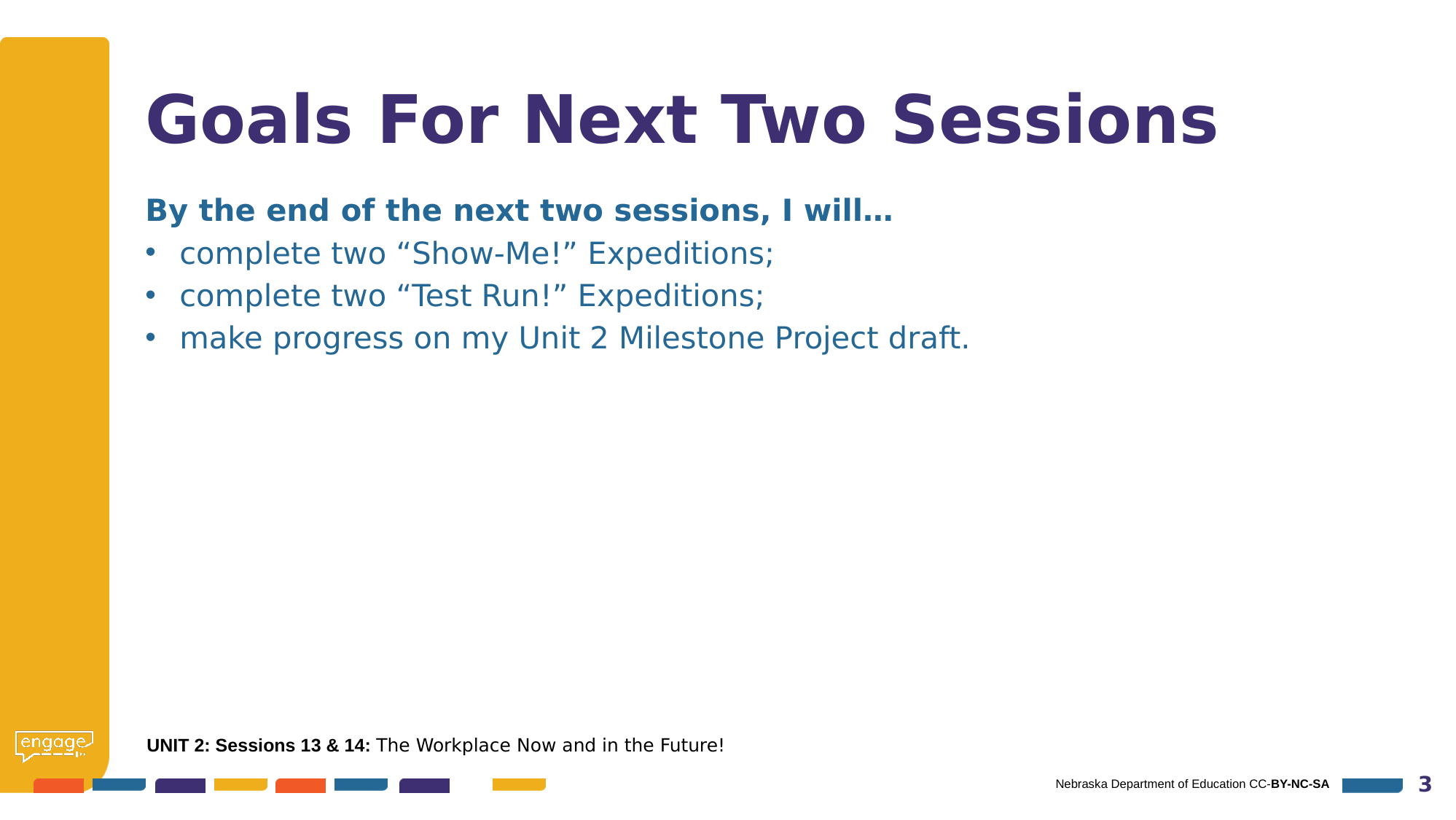

# Goals For Next Two Sessions
By the end of the next two sessions, I will…
complete two “Show-Me!” Expeditions;
complete two “Test Run!” Expeditions;
make progress on my Unit 2 Milestone Project draft.

UNIT 2: Sessions 13 & 14: The Workplace Now and in the Future!